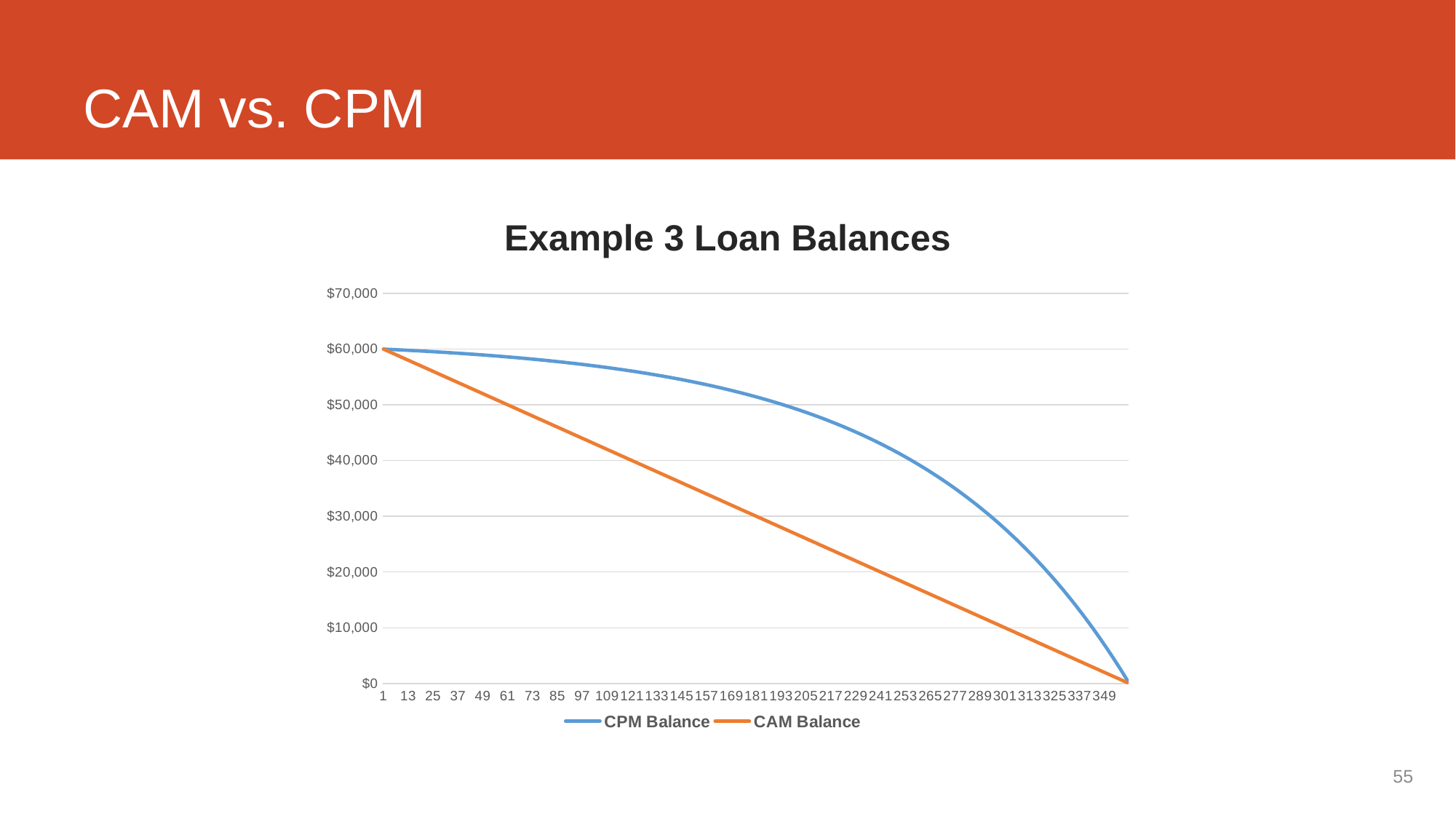

# CAM vs. CPM
Example 3 Loan Balances

### Chart

| Category | CPM Balance | CAM Balance |
|---|---|---|
55